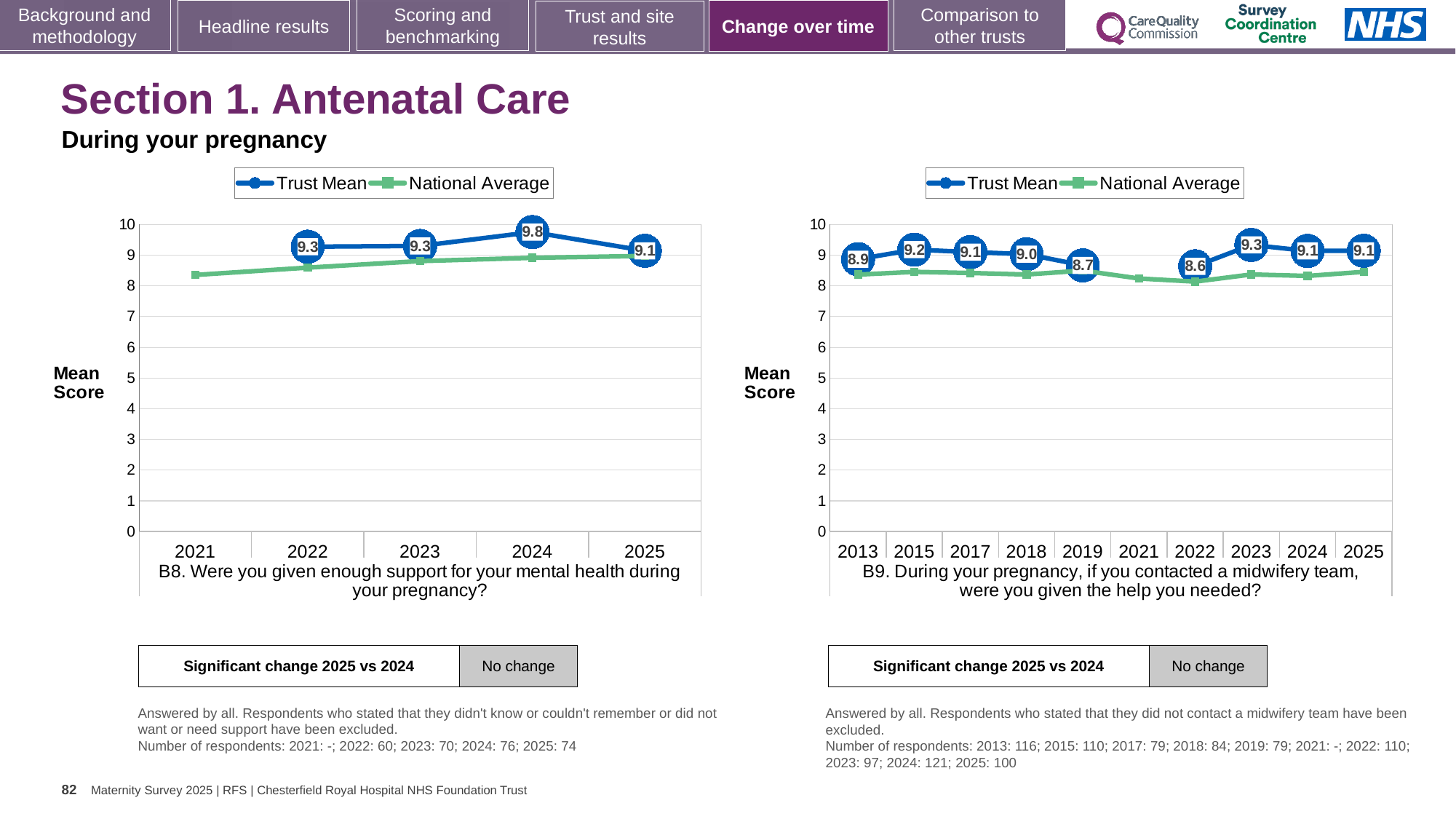

# Section 1. Antenatal Care
During your pregnancy

### Chart

| Category | Trust Mean | National Average |
|---|---|---|
| 2021 | None | 8.355702913859705 |
| 2022 | 9.274457196400954 | 8.592738230973808 |
| 2023 | 9.297789706720819 | 8.805387540209836 |
| 2024 | 9.750222327659511 | 8.911946371159571 |
| 2025 | 9.140954215561019 | 8.973624836736738 |

### Chart

| Category | Trust Mean | National Average |
|---|---|---|
| 2013 | 8.867225822572847 | 8.366630621957457 |
| 2015 | 9.178284024656666 | 8.454962425265093 |
| 2017 | 9.099299388649332 | 8.418200788701585 |
| 2018 | 9.030474247344282 | 8.368830845076582 |
| 2019 | 8.667736252991531 | 8.495927936753032 |
| 2021 | None | 8.238861430033532 |
| 2022 | 8.636924327041378 | 8.138291133359761 |
| 2023 | 9.331926029057117 | 8.369775290466988 |
| 2024 | 9.136830966967752 | 8.322964255294067 |
| 2025 | 9.14170620756004 | 8.455309581557946 |
| Significant change 2025 vs 2024 | No change |
| --- | --- |
| Significant change 2025 vs 2024 | No change |
| --- | --- |
Answered by all. Respondents who stated that they didn't know or couldn't remember or did not want or need support have been excluded.
Number of respondents: 2021: -; 2022: 60; 2023: 70; 2024: 76; 2025: 74
Answered by all. Respondents who stated that they did not contact a midwifery team have been excluded.
Number of respondents: 2013: 116; 2015: 110; 2017: 79; 2018: 84; 2019: 79; 2021: -; 2022: 110; 2023: 97; 2024: 121; 2025: 100
82